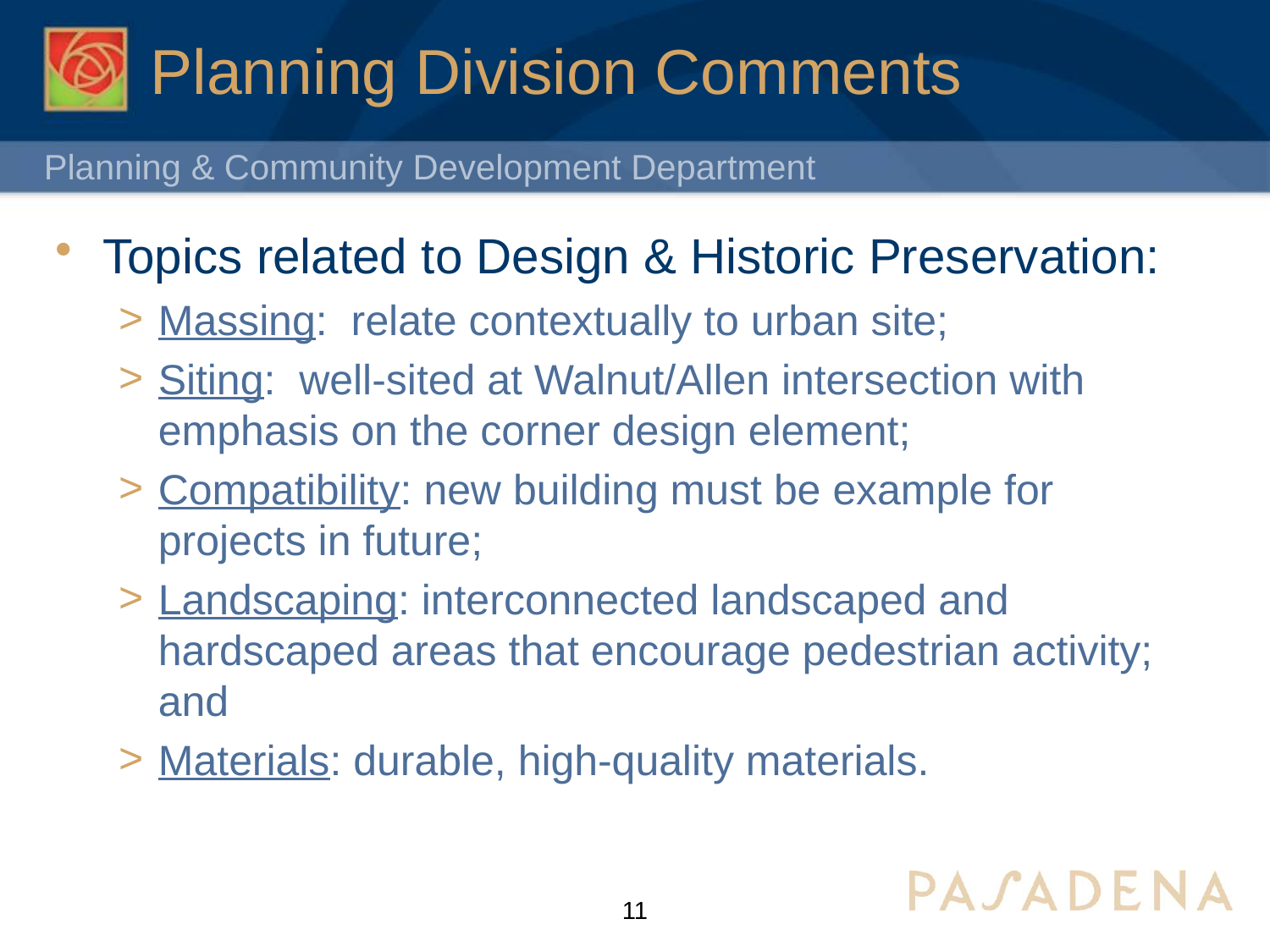

# Planning Division Comments
Topics related to Design & Historic Preservation:
Massing:  relate contextually to urban site;
Siting:  well-sited at Walnut/Allen intersection with emphasis on the corner design element;
Compatibility: new building must be example for projects in future;
Landscaping: interconnected landscaped and hardscaped areas that encourage pedestrian activity; and
Materials: durable, high-quality materials.

11